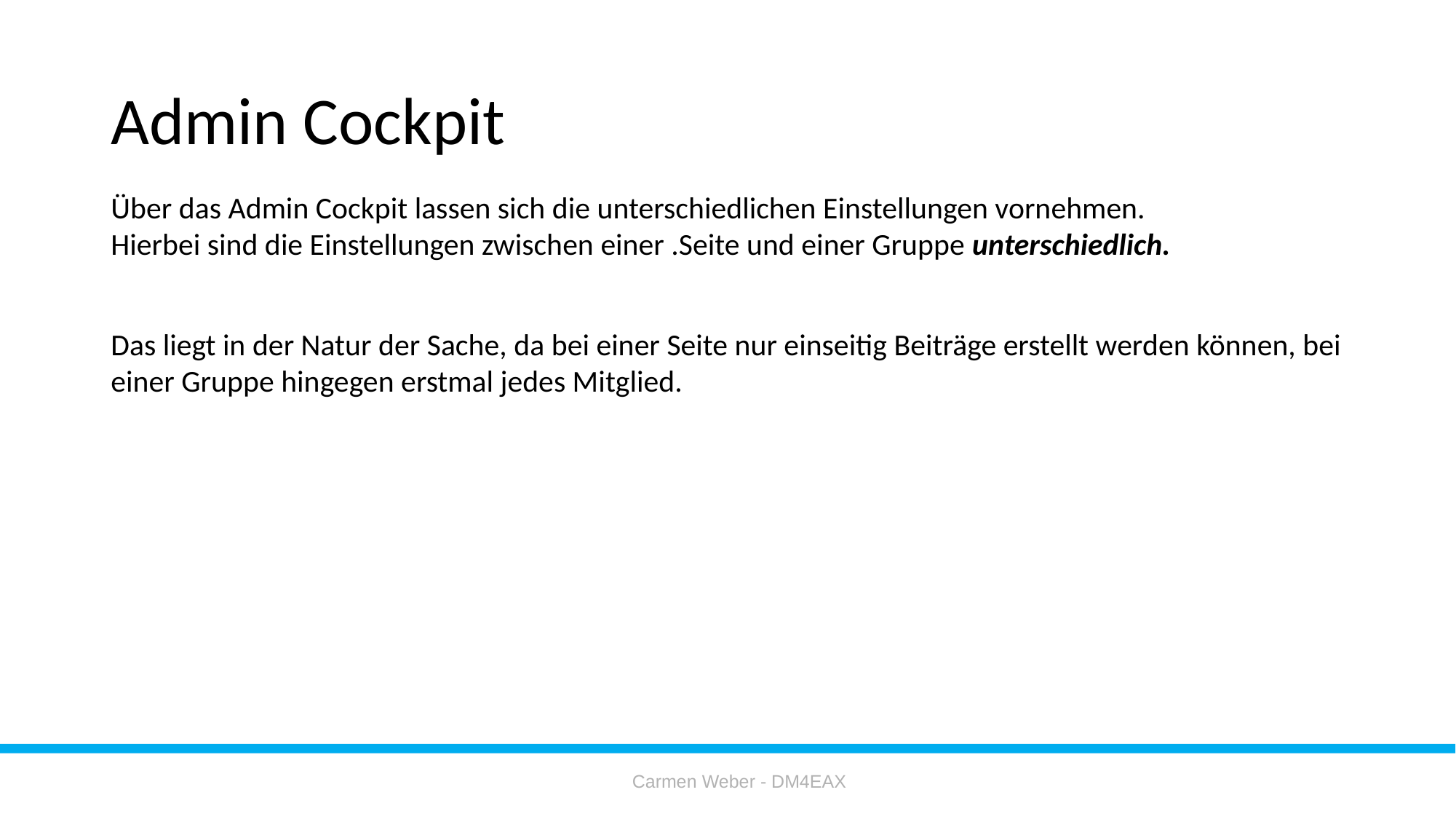

# Admin Cockpit
Über das Admin Cockpit lassen sich die unterschiedlichen Einstellungen vornehmen.
Hierbei sind die Einstellungen zwischen einer .Seite und einer Gruppe unterschiedlich.

Das liegt in der Natur der Sache, da bei einer Seite nur einseitig Beiträge erstellt werden können, bei einer Gruppe hingegen erstmal jedes Mitglied.
Carmen Weber - DM4EAX